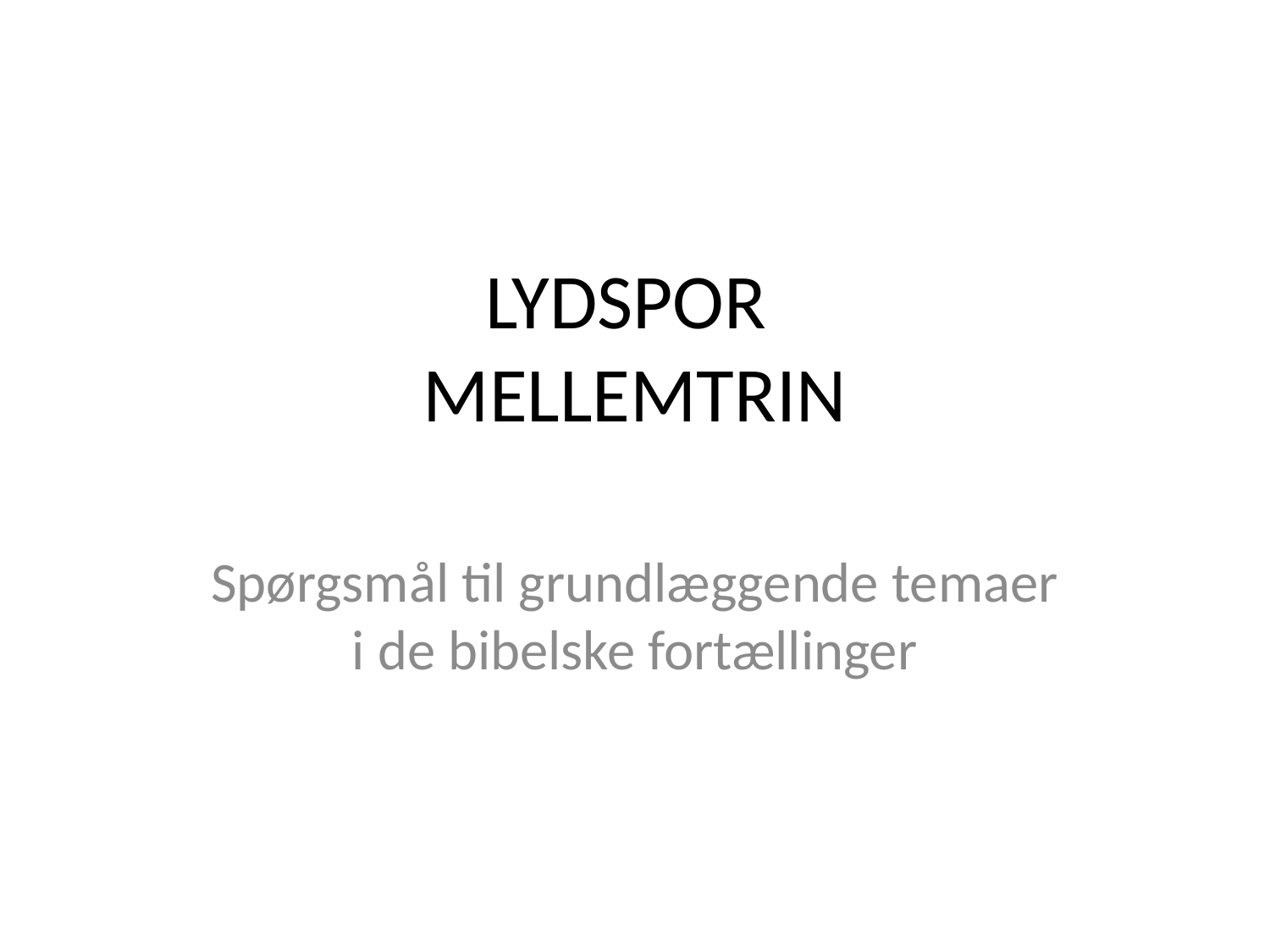

# LYDSPOR MELLEMTRIN
Spørgsmål til grundlæggende temaer i de bibelske fortællinger